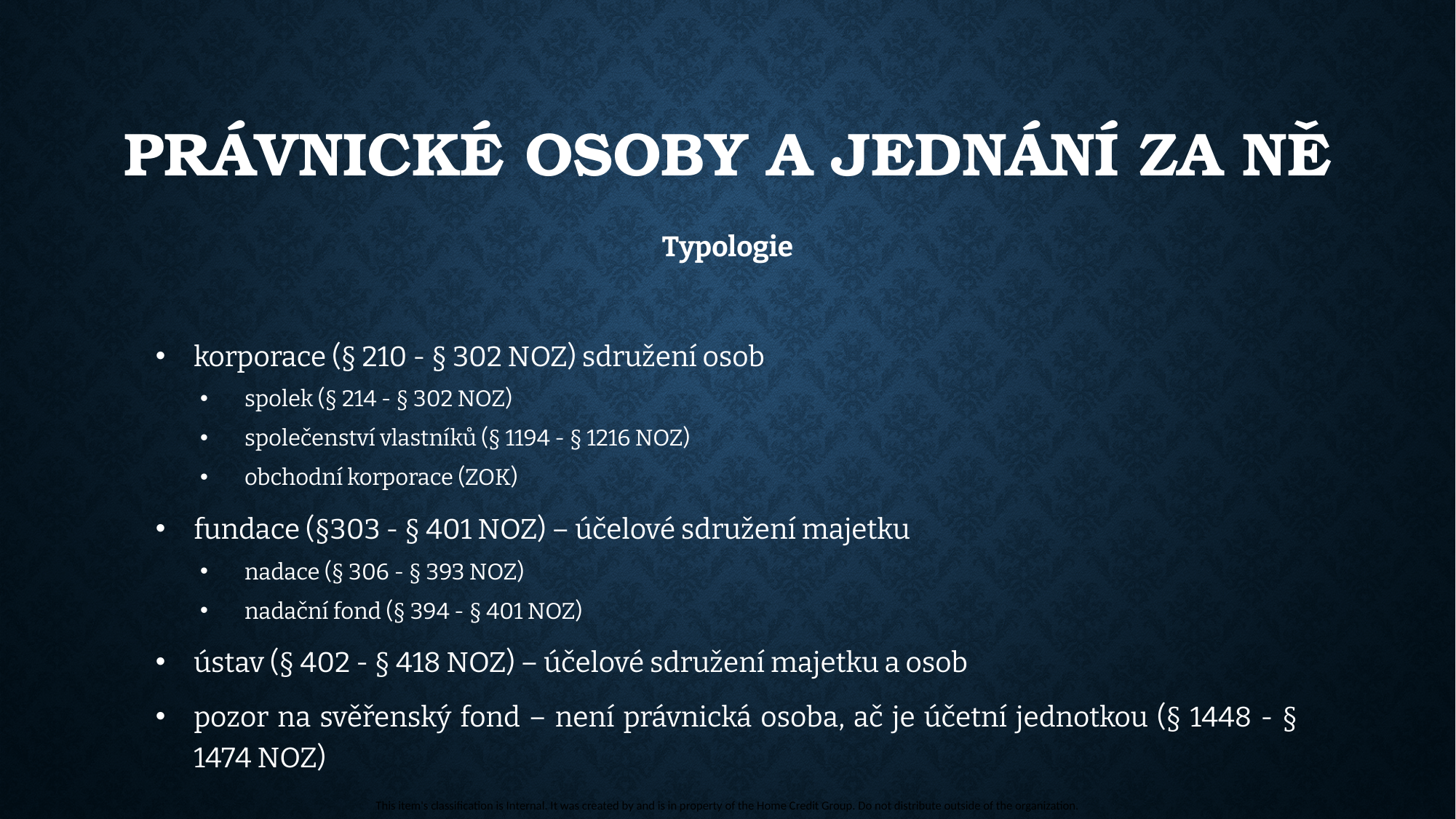

# Právnické osoby a jednání za ně
Typologie

korporace (§ 210 - § 302 NOZ) sdružení osob
spolek (§ 214 - § 302 NOZ)
společenství vlastníků (§ 1194 - § 1216 NOZ)
obchodní korporace (ZOK)
fundace (§303 - § 401 NOZ) – účelové sdružení majetku
nadace (§ 306 - § 393 NOZ)
nadační fond (§ 394 - § 401 NOZ)
ústav (§ 402 - § 418 NOZ) – účelové sdružení majetku a osob
pozor na svěřenský fond – není právnická osoba, ač je účetní jednotkou (§ 1448 - § 1474 NOZ)